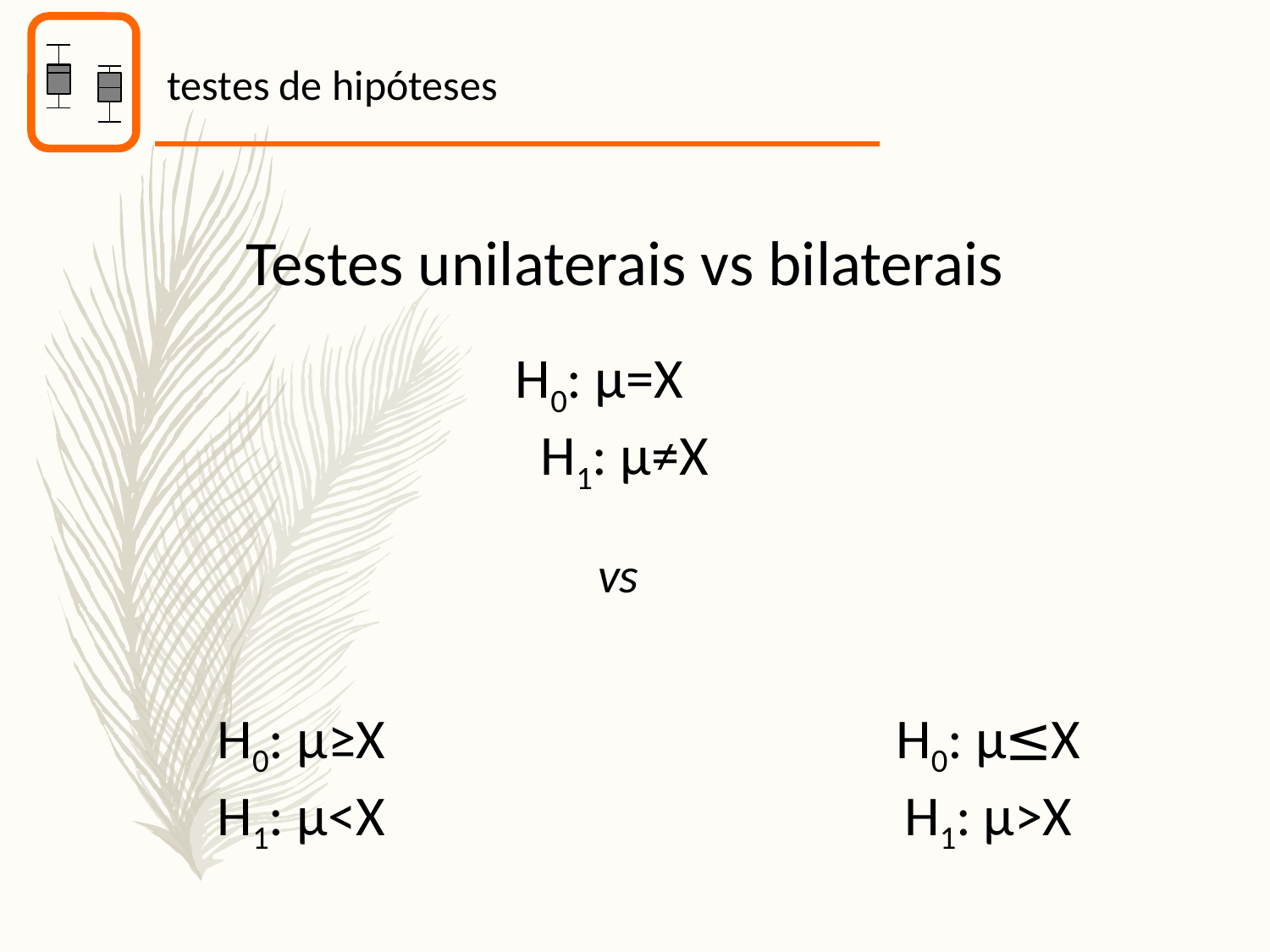

testes de hipóteses
Testes unilaterais vs bilaterais
H0: µ=X
H1: µ≠X
vs
H0: µ≥X
H1: µ<X
H0: µ≤X
H1: µ>X